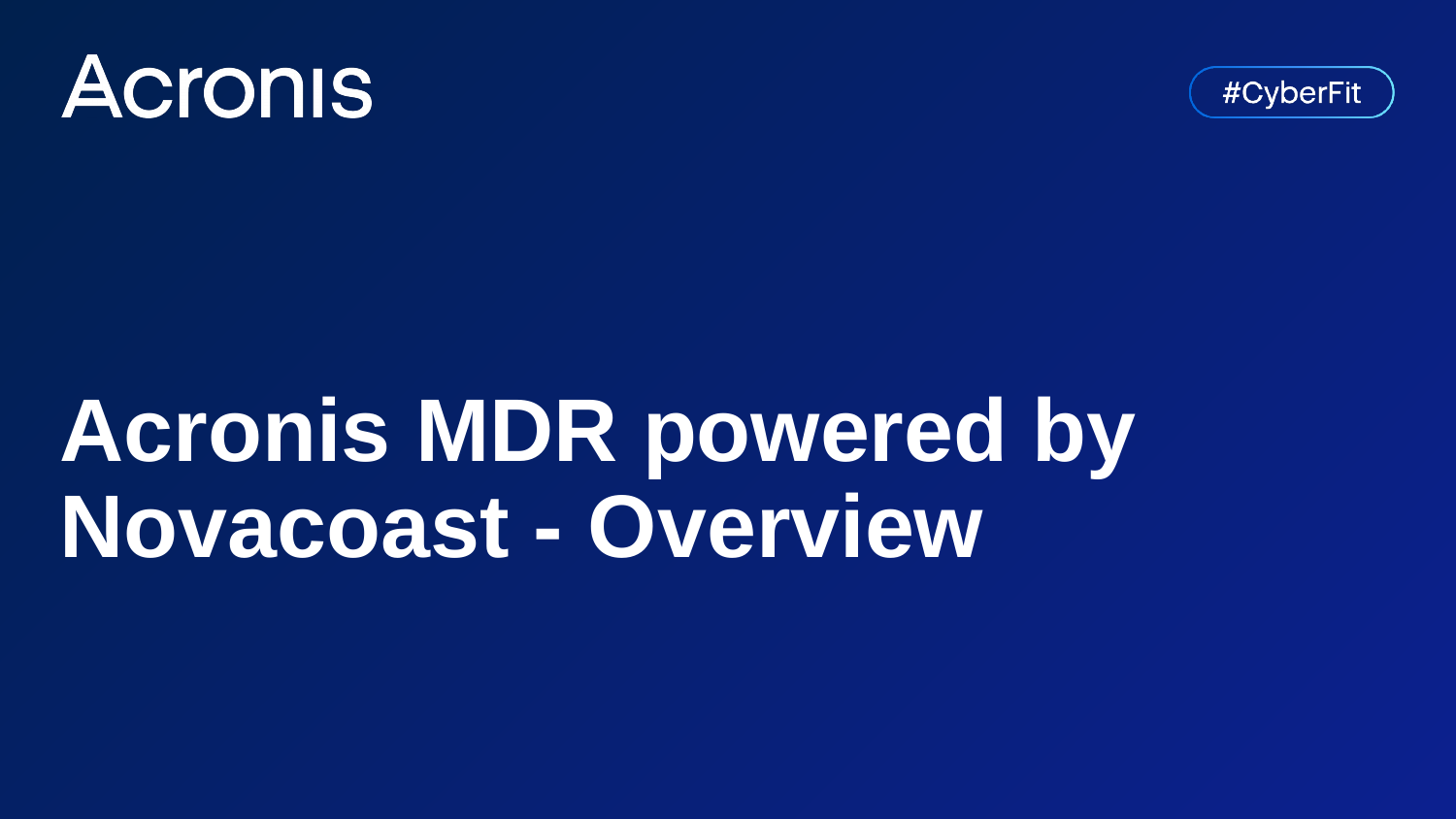

# Acronis MDR powered by Novacoast - Overview